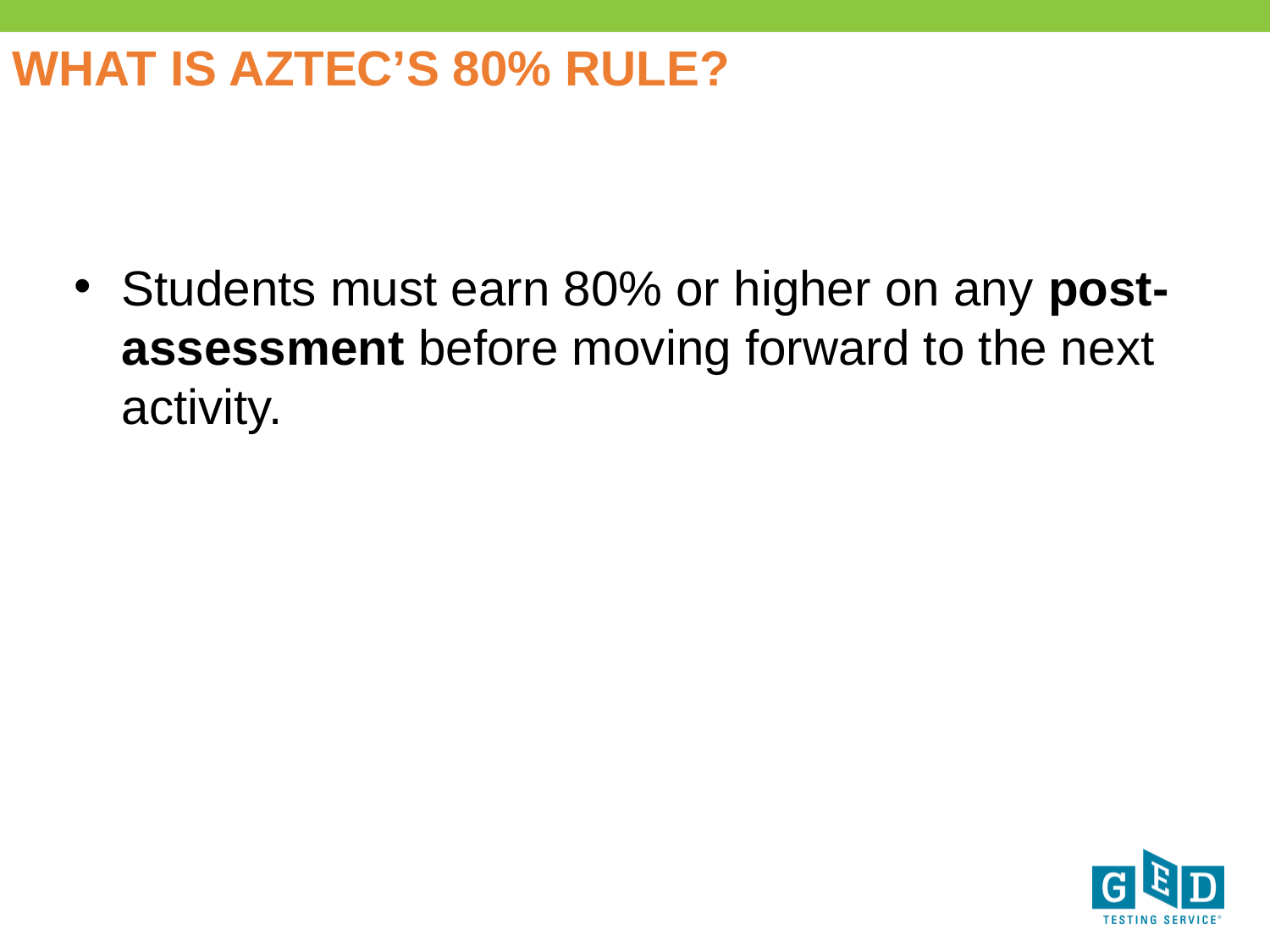

What is Aztec’s 80% rule?

Students must earn 80% or higher on any post-assessment before moving forward to the next activity.